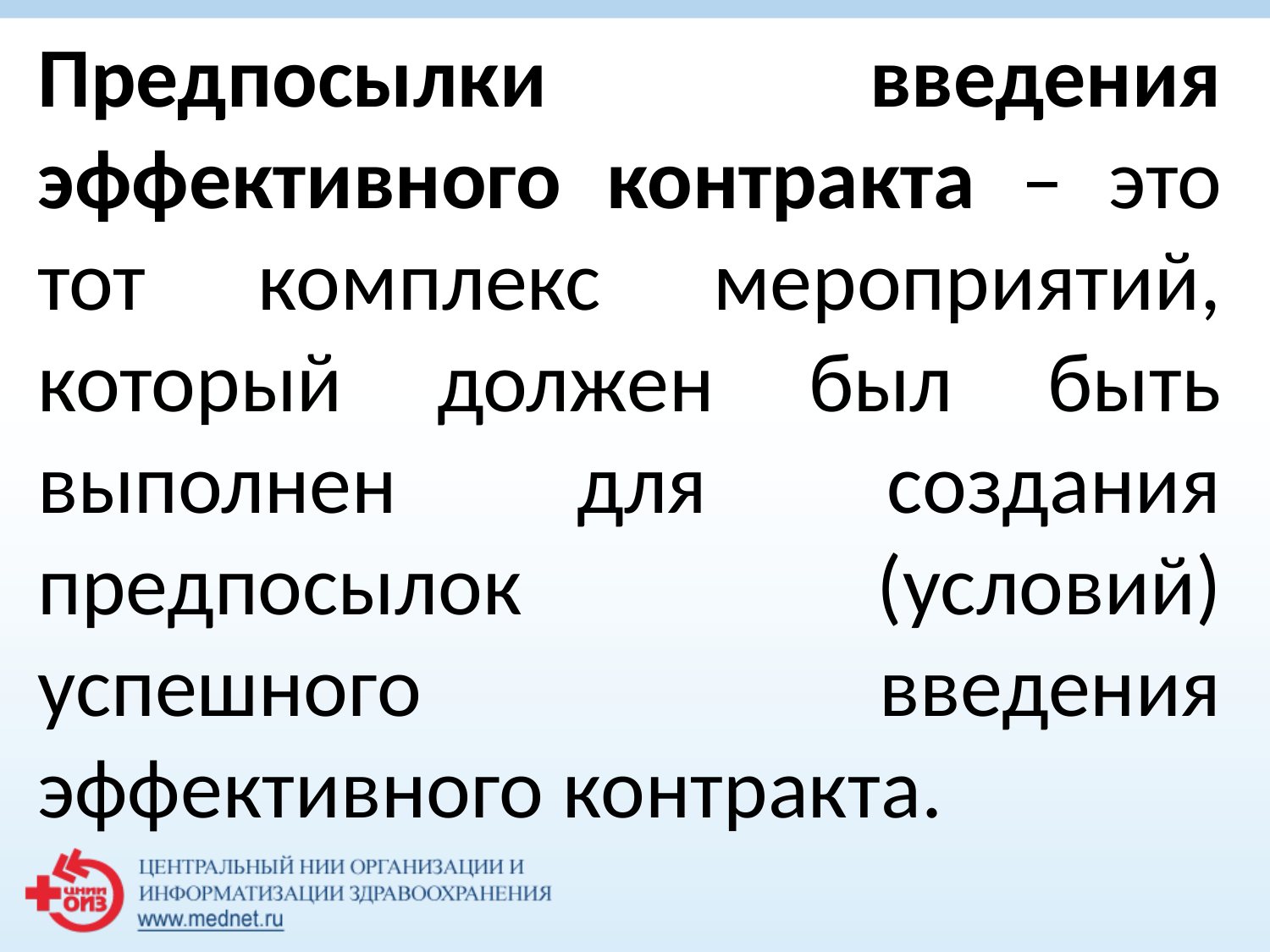

Предпосылки введения эффективного контракта – это тот комплекс мероприятий, который должен был быть выполнен для создания предпосылок (условий) успешного введения эффективного контракта.